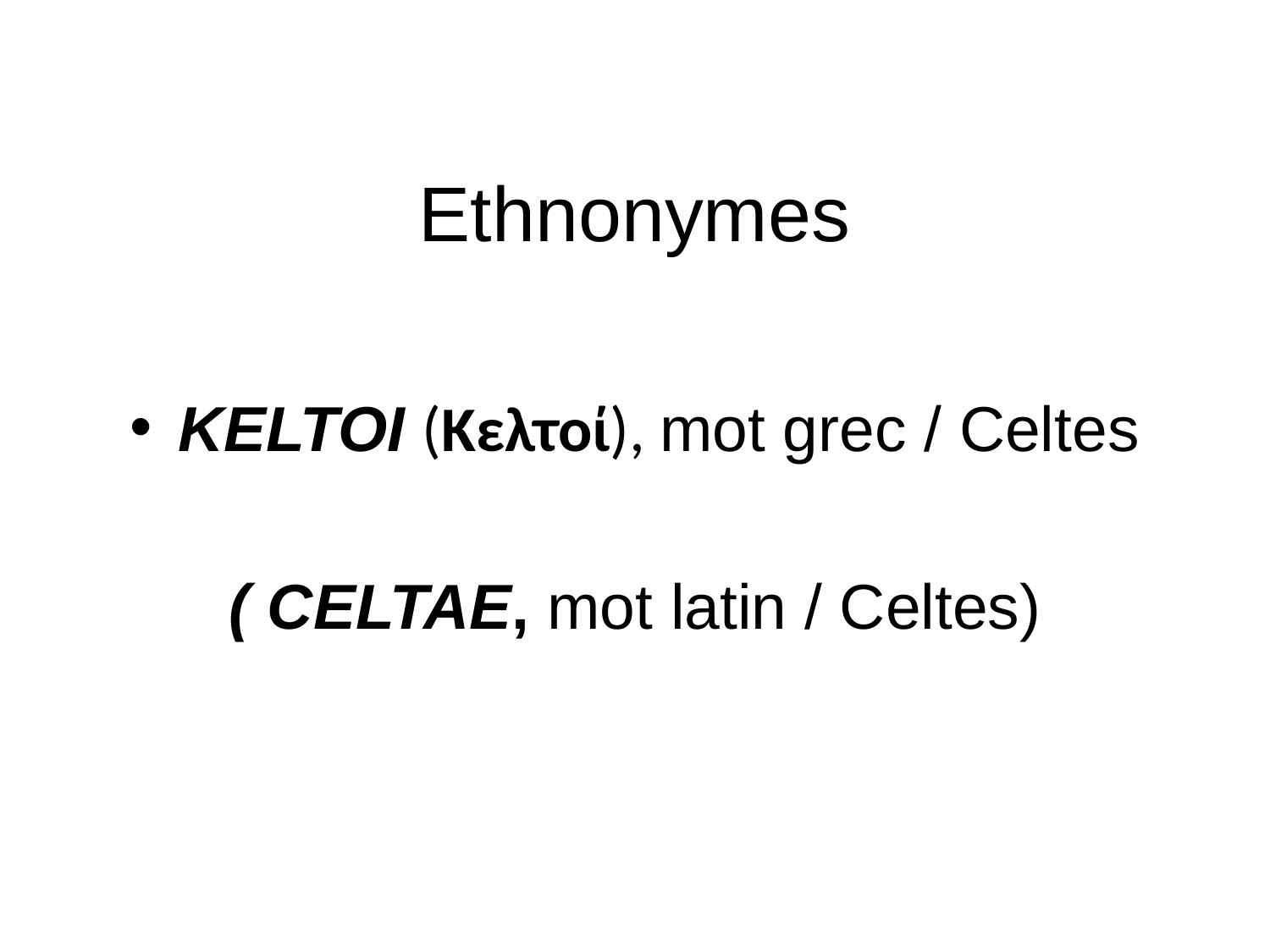

# Ethnonymes

KELTOI (Κελτοί), mot grec / Celtes

( CELTAE, mot latin / Celtes)